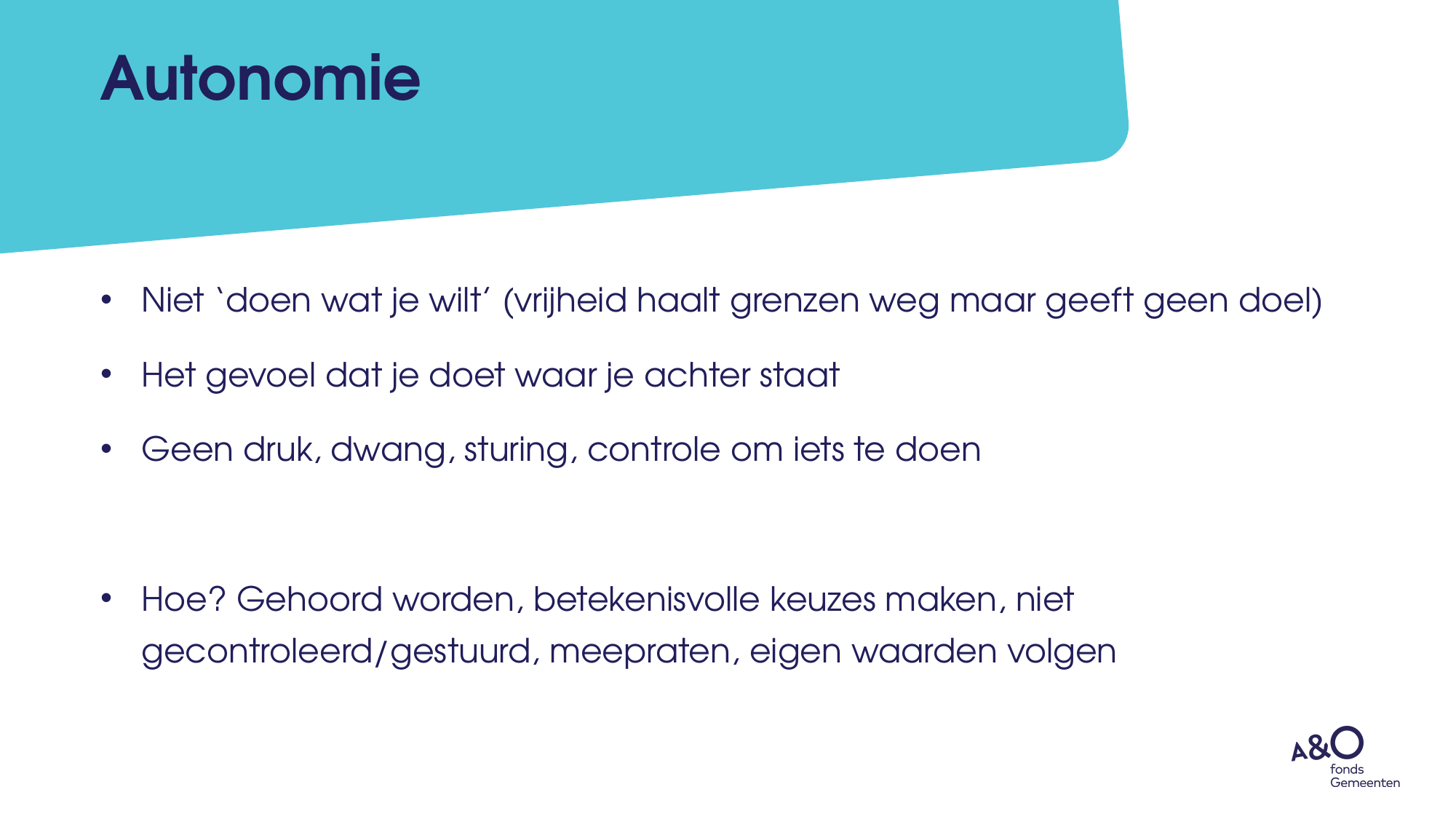

# Autonomie

Niet ‘doen wat je wilt’ (vrijheid haalt grenzen weg maar geeft geen doel)
Het gevoel dat je doet waar je achter staat
Geen druk, dwang, sturing, controle om iets te doen

Hoe? Gehoord worden, betekenisvolle keuzes maken, niet gecontroleerd/gestuurd, meepraten, eigen waarden volgen